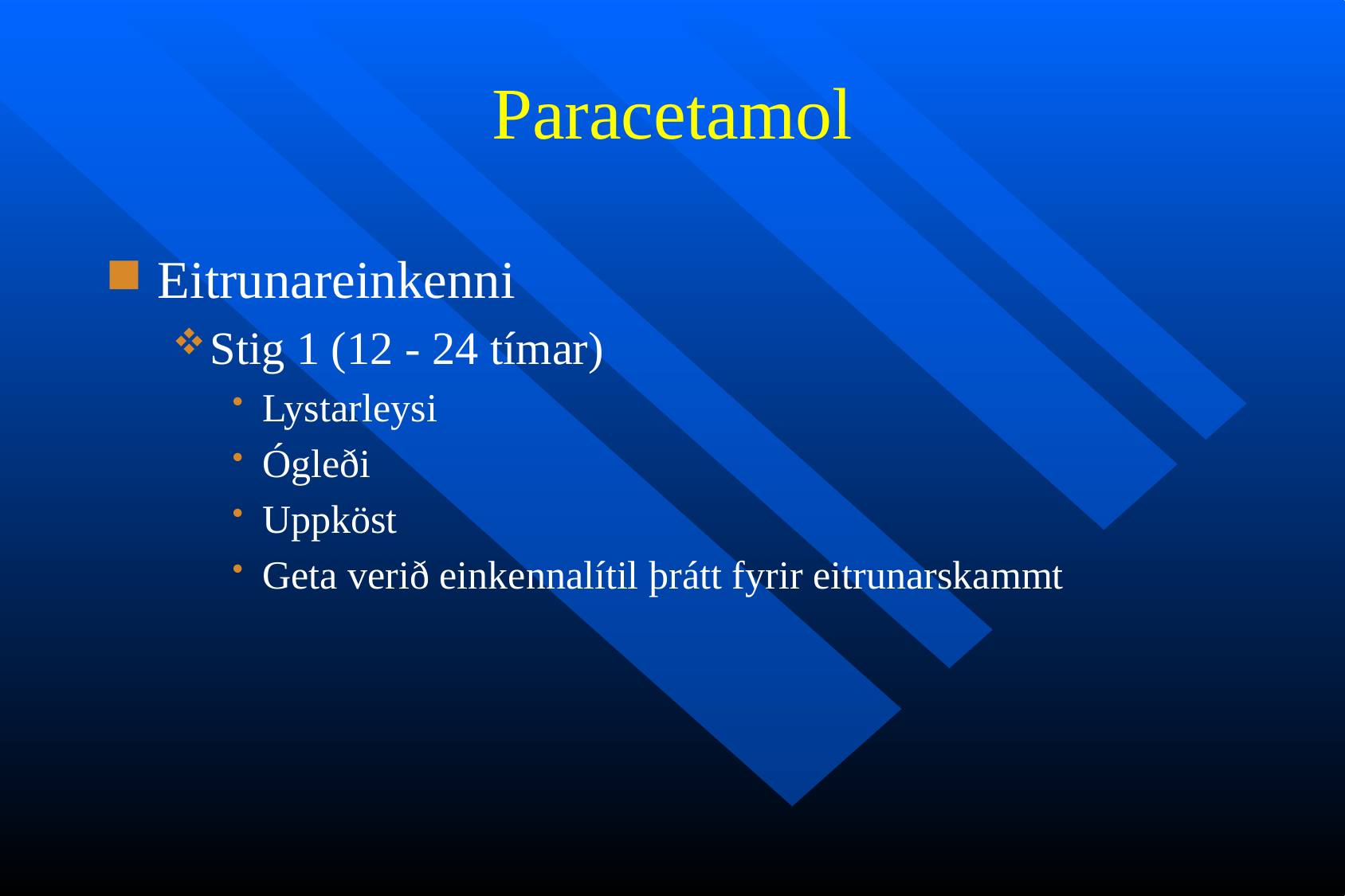

# Paracetamol
Eitrunareinkenni
Stig 1 (12 - 24 tímar)
Lystarleysi
Ógleði
Uppköst
Geta verið einkennalítil þrátt fyrir eitrunarskammt